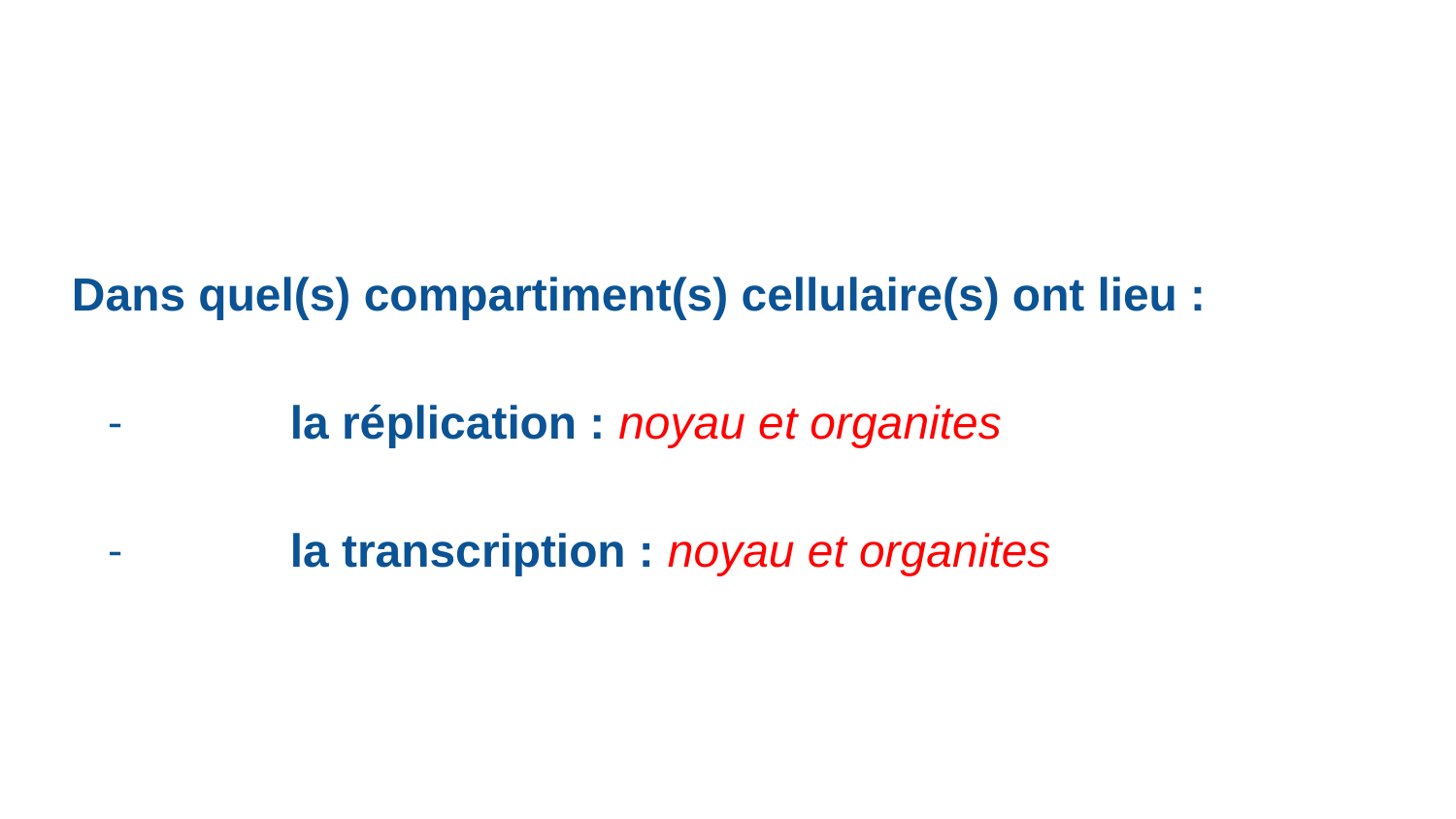

Dans quel(s) compartiment(s) cellulaire(s) ont lieu :

-   	la réplication : noyau et organites

-   	la transcription : noyau et organites